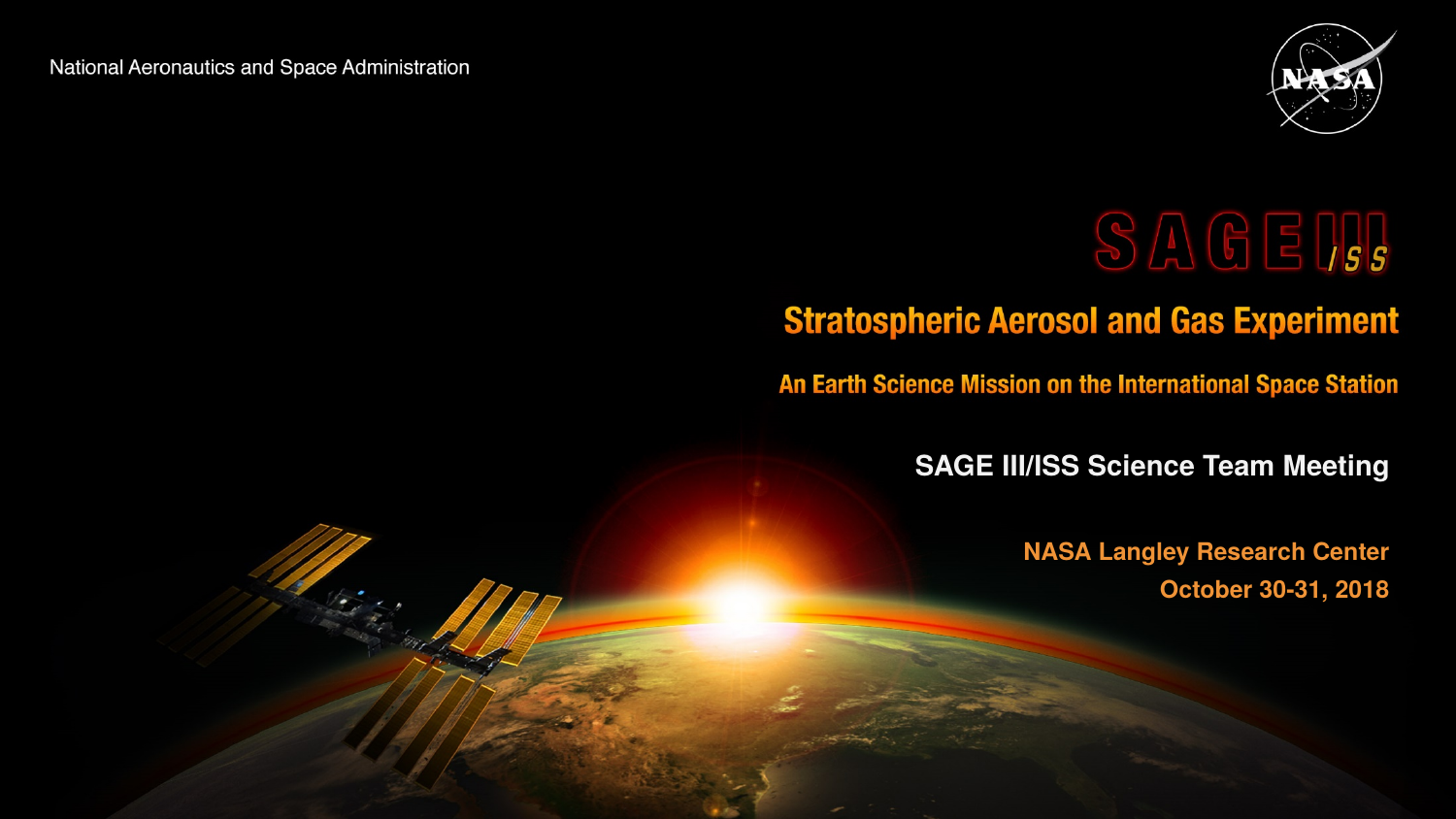

SAGE III/ISS Science Team Meeting

NASA Langley Research Center
October 30-31, 2018